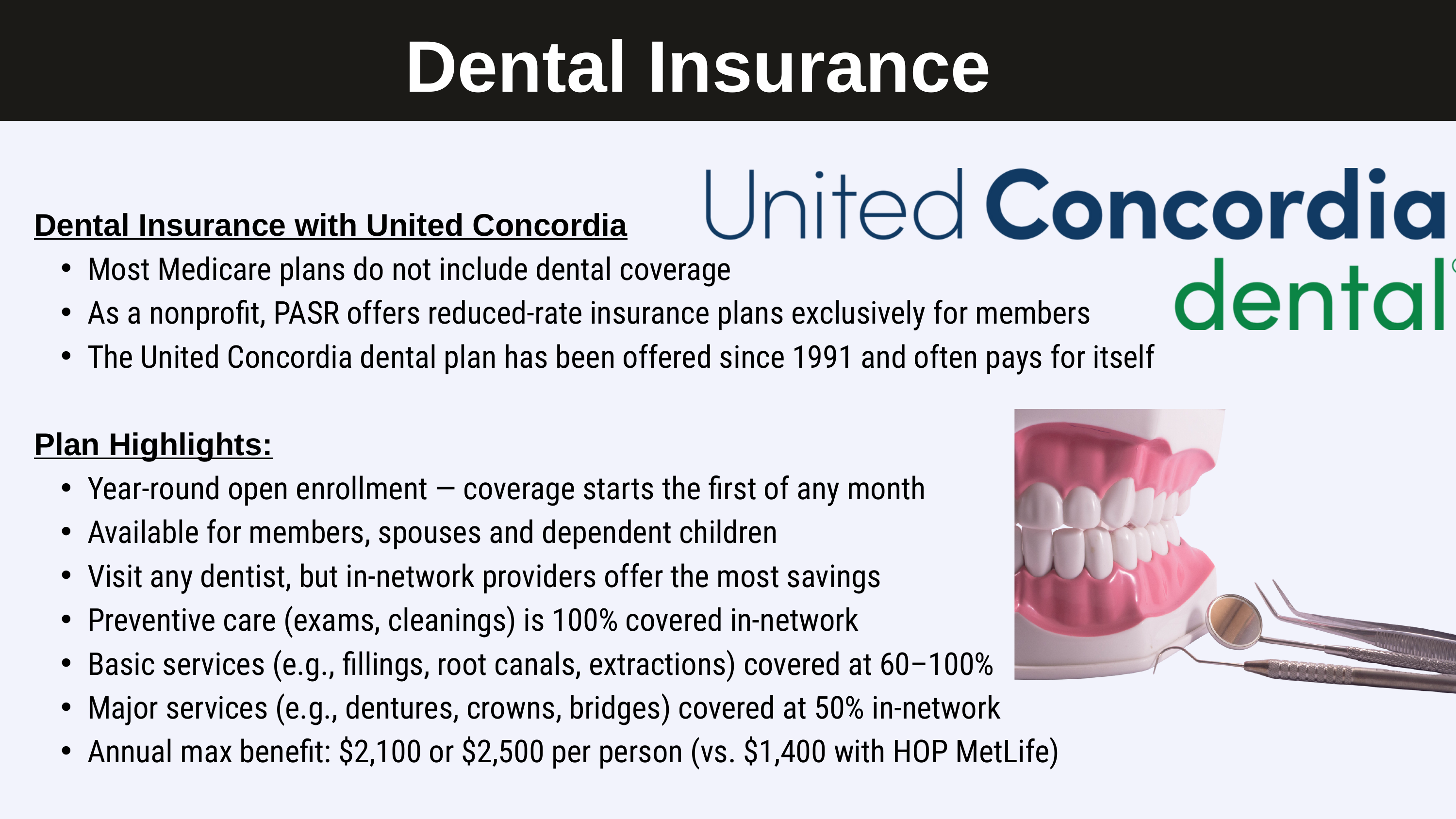

Dental Insurance

Dental Insurance with United Concordia
Most Medicare plans do not include dental coverage
As a nonprofit, PASR offers reduced-rate insurance plans exclusively for members
The United Concordia dental plan has been offered since 1991 and often pays for itself

Plan Highlights:
Year-round open enrollment — coverage starts the first of any month
Available for members, spouses and dependent children
Visit any dentist, but in-network providers offer the most savings
Preventive care (exams, cleanings) is 100% covered in-network
Basic services (e.g., fillings, root canals, extractions) covered at 60–100%
Major services (e.g., dentures, crowns, bridges) covered at 50% in-network
Annual max benefit: $2,100 or $2,500 per person (vs. $1,400 with HOP MetLife)